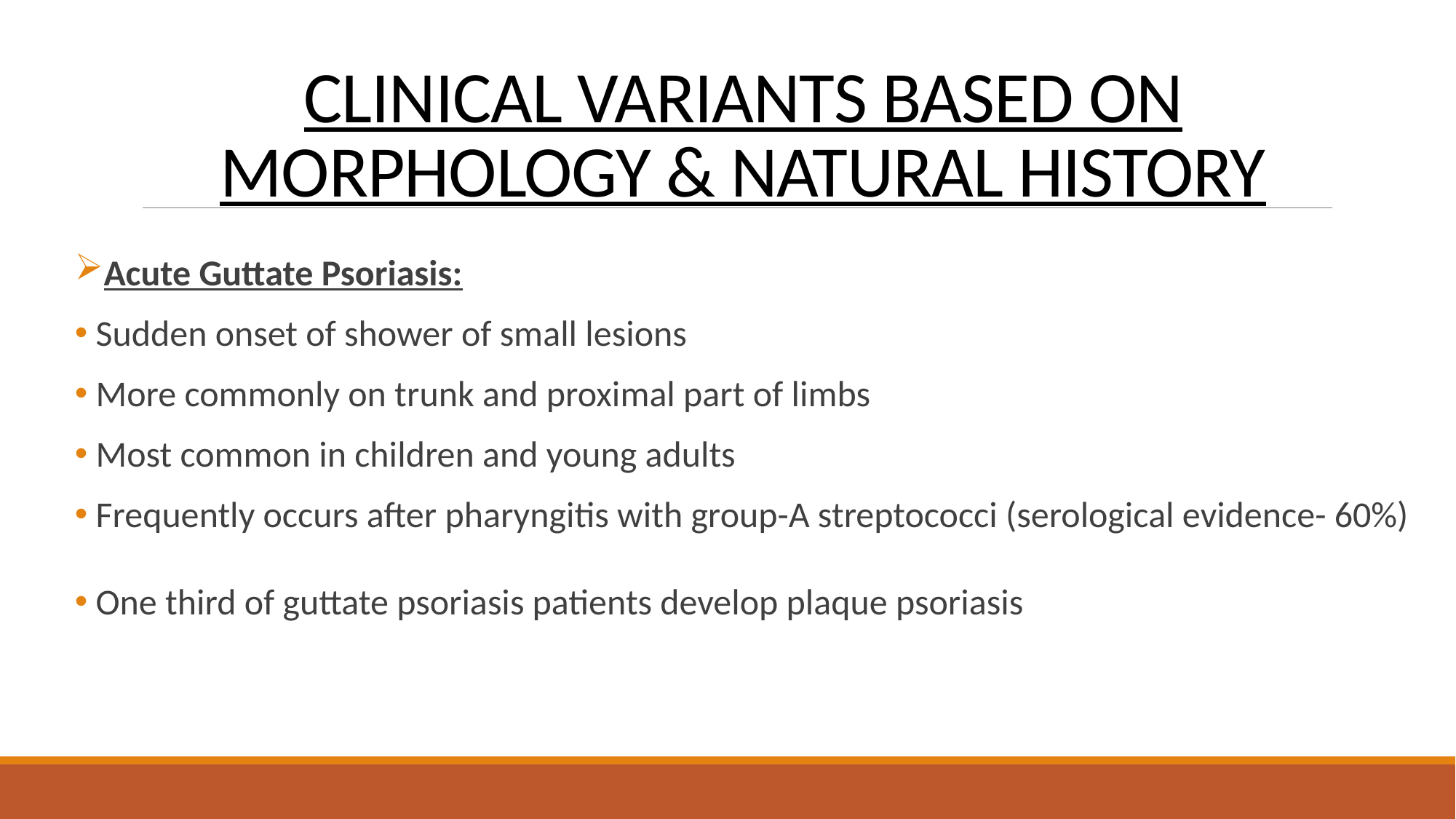

# CLINICAL VARIANTS BASED ON MORPHOLOGY & NATURAL HISTORY
Acute Guttate Psoriasis:
 Sudden onset of shower of small lesions
 More commonly on trunk and proximal part of limbs
 Most common in children and young adults
 Frequently occurs after pharyngitis with group-A streptococci (serological evidence- 60%)
 One third of guttate psoriasis patients develop plaque psoriasis